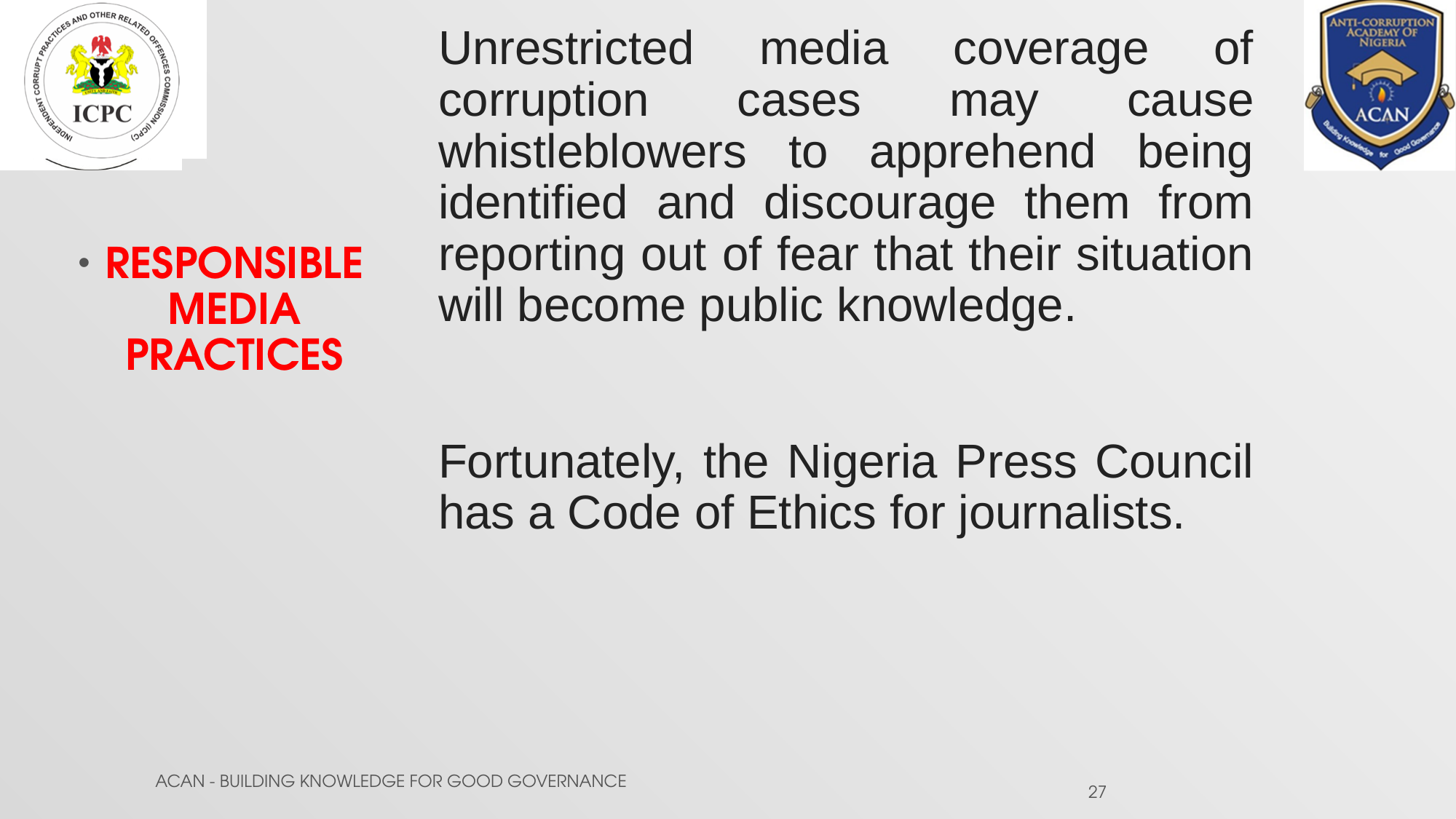

Unrestricted media coverage of corruption cases may cause whistleblowers to apprehend being identified and discourage them from reporting out of fear that their situation will become public knowledge.

Fortunately, the Nigeria Press Council has a Code of Ethics for journalists.

RESPONSIBLE MEDIA PRACTICES
27
ACAN - BUILDING KNOWLEDGE FOR GOOD GOVERNANCE